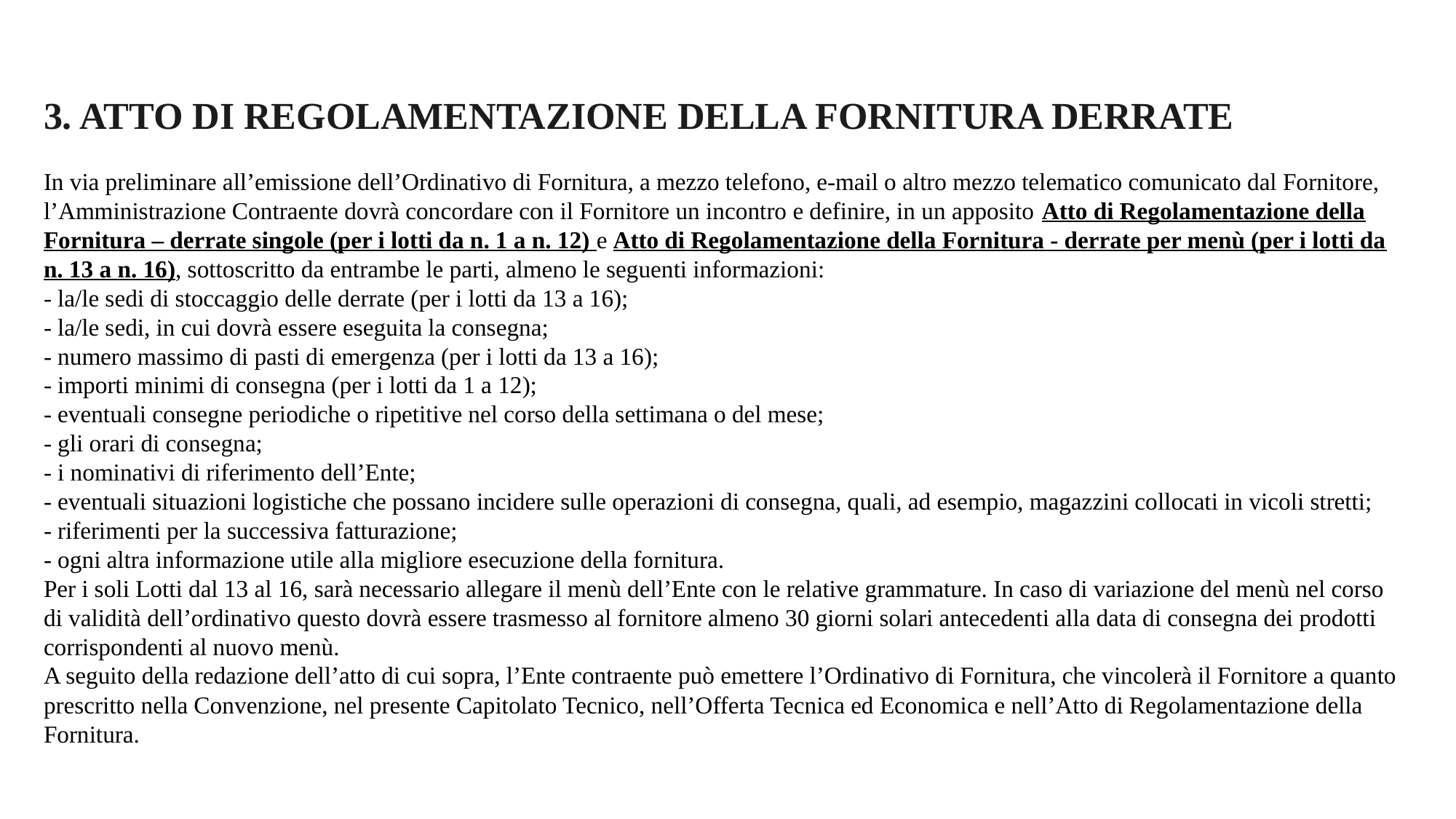

3. ATTO DI REGOLAMENTAZIONE DELLA FORNITURA DERRATE

In via preliminare all’emissione dell’Ordinativo di Fornitura, a mezzo telefono, e-mail o altro mezzo telematico comunicato dal Fornitore, l’Amministrazione Contraente dovrà concordare con il Fornitore un incontro e definire, in un apposito Atto di Regolamentazione della Fornitura – derrate singole (per i lotti da n. 1 a n. 12) e Atto di Regolamentazione della Fornitura - derrate per menù (per i lotti da n. 13 a n. 16), sottoscritto da entrambe le parti, almeno le seguenti informazioni:
- la/le sedi di stoccaggio delle derrate (per i lotti da 13 a 16);
- la/le sedi, in cui dovrà essere eseguita la consegna;
- numero massimo di pasti di emergenza (per i lotti da 13 a 16);
- importi minimi di consegna (per i lotti da 1 a 12);
- eventuali consegne periodiche o ripetitive nel corso della settimana o del mese;
- gli orari di consegna;
- i nominativi di riferimento dell’Ente;
- eventuali situazioni logistiche che possano incidere sulle operazioni di consegna, quali, ad esempio, magazzini collocati in vicoli stretti;
- riferimenti per la successiva fatturazione;
- ogni altra informazione utile alla migliore esecuzione della fornitura.
Per i soli Lotti dal 13 al 16, sarà necessario allegare il menù dell’Ente con le relative grammature. In caso di variazione del menù nel corso di validità dell’ordinativo questo dovrà essere trasmesso al fornitore almeno 30 giorni solari antecedenti alla data di consegna dei prodotti corrispondenti al nuovo menù.
A seguito della redazione dell’atto di cui sopra, l’Ente contraente può emettere l’Ordinativo di Fornitura, che vincolerà il Fornitore a quanto prescritto nella Convenzione, nel presente Capitolato Tecnico, nell’Offerta Tecnica ed Economica e nell’Atto di Regolamentazione della Fornitura.